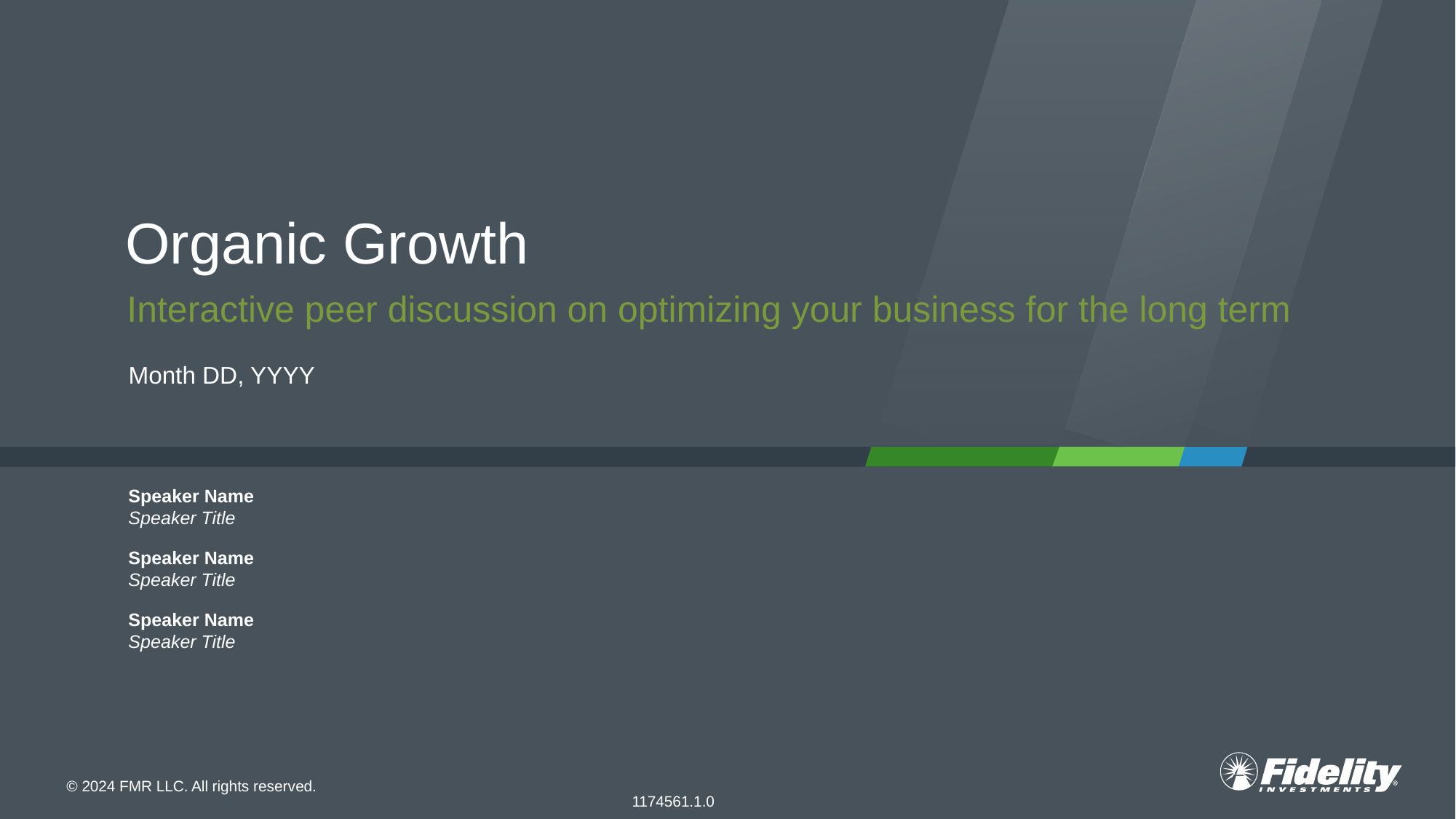

# Organic Growth
Interactive peer discussion on optimizing your business for the long term
Month DD, YYYY

Speaker Name
Speaker Title
Speaker Name
Speaker Title
Speaker Name
Speaker Title
© 2024 FMR LLC. All rights reserved.
1174561.1.0